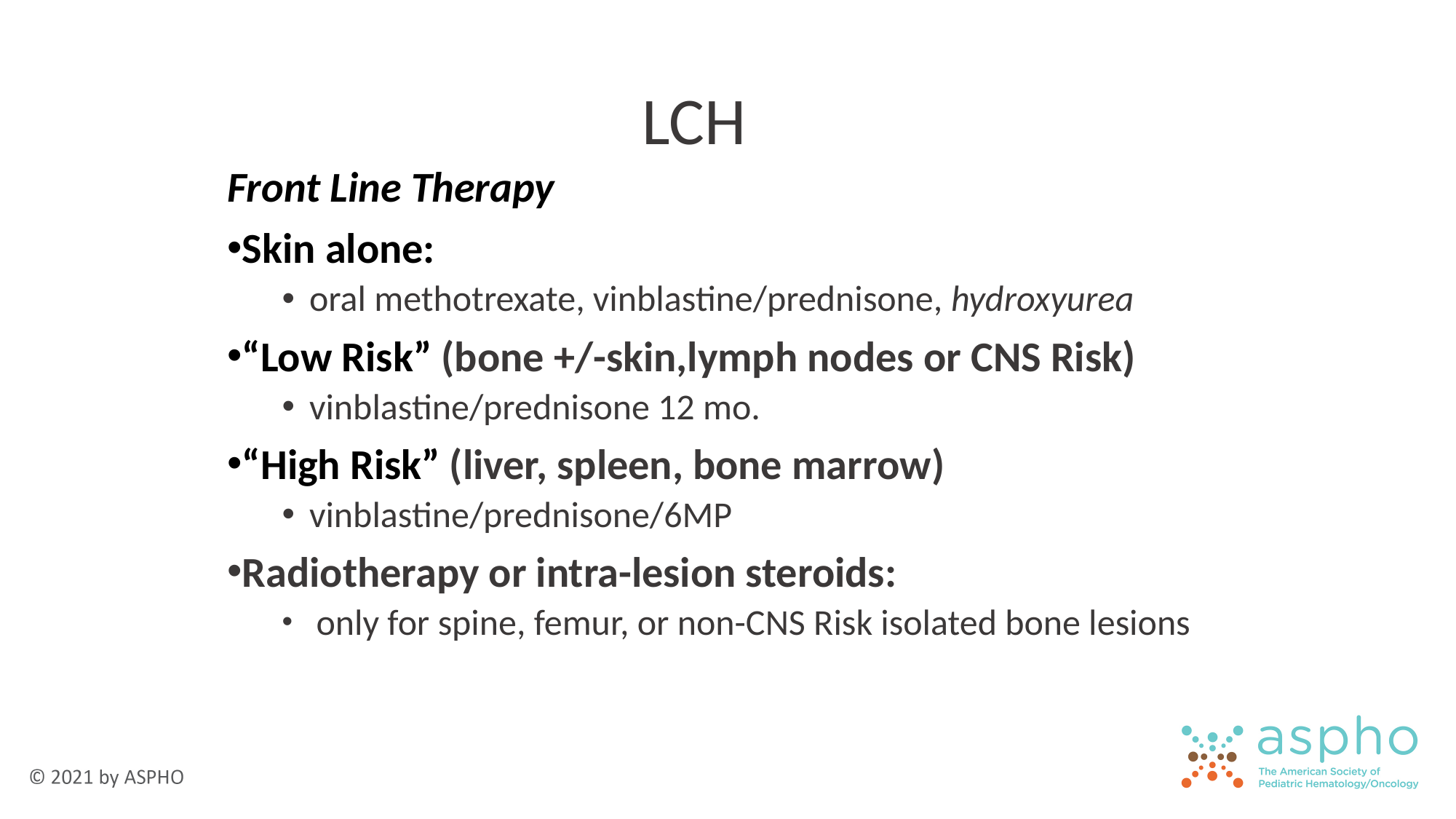

# LCH
Front Line Therapy
Skin alone:
oral methotrexate, vinblastine/prednisone, hydroxyurea
“Low Risk” (bone +/-skin,lymph nodes or CNS Risk)
vinblastine/prednisone 12 mo.
“High Risk” (liver, spleen, bone marrow)
vinblastine/prednisone/6MP
Radiotherapy or intra-lesion steroids:
 only for spine, femur, or non-CNS Risk isolated bone lesions